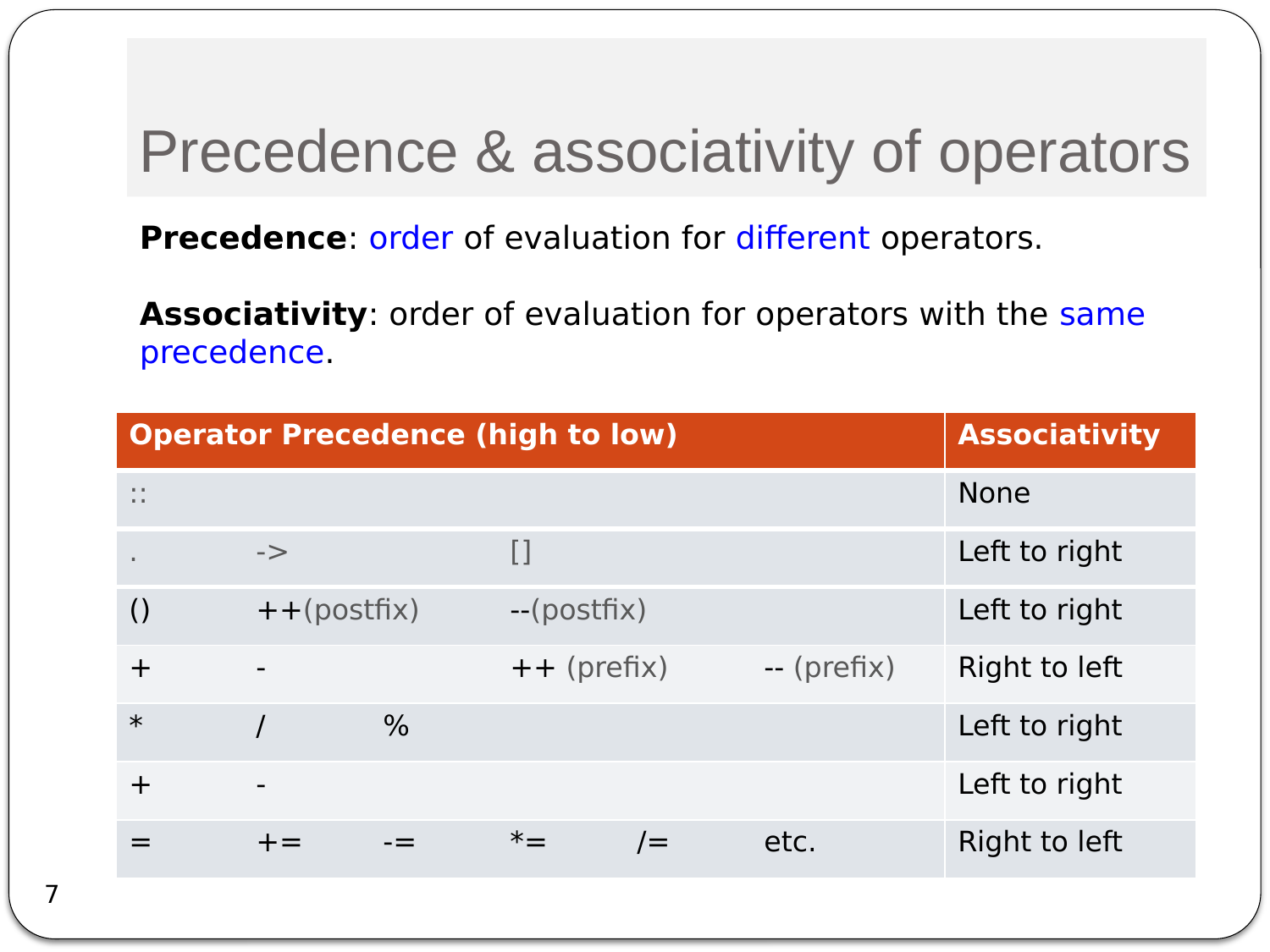

# Precedence & associativity of operators
Precedence: order of evaluation for different operators.

Associativity: order of evaluation for operators with the same precedence.
| Operator Precedence (high to low) | Associativity |
| --- | --- |
| :: | None |
| . -> [] | Left to right |
| () ++(postfix) --(postfix) | Left to right |
| + - ++ (prefix) -- (prefix) | Right to left |
| \* / % | Left to right |
| + - | Left to right |
| = += -= \*= /= etc. | Right to left |
7